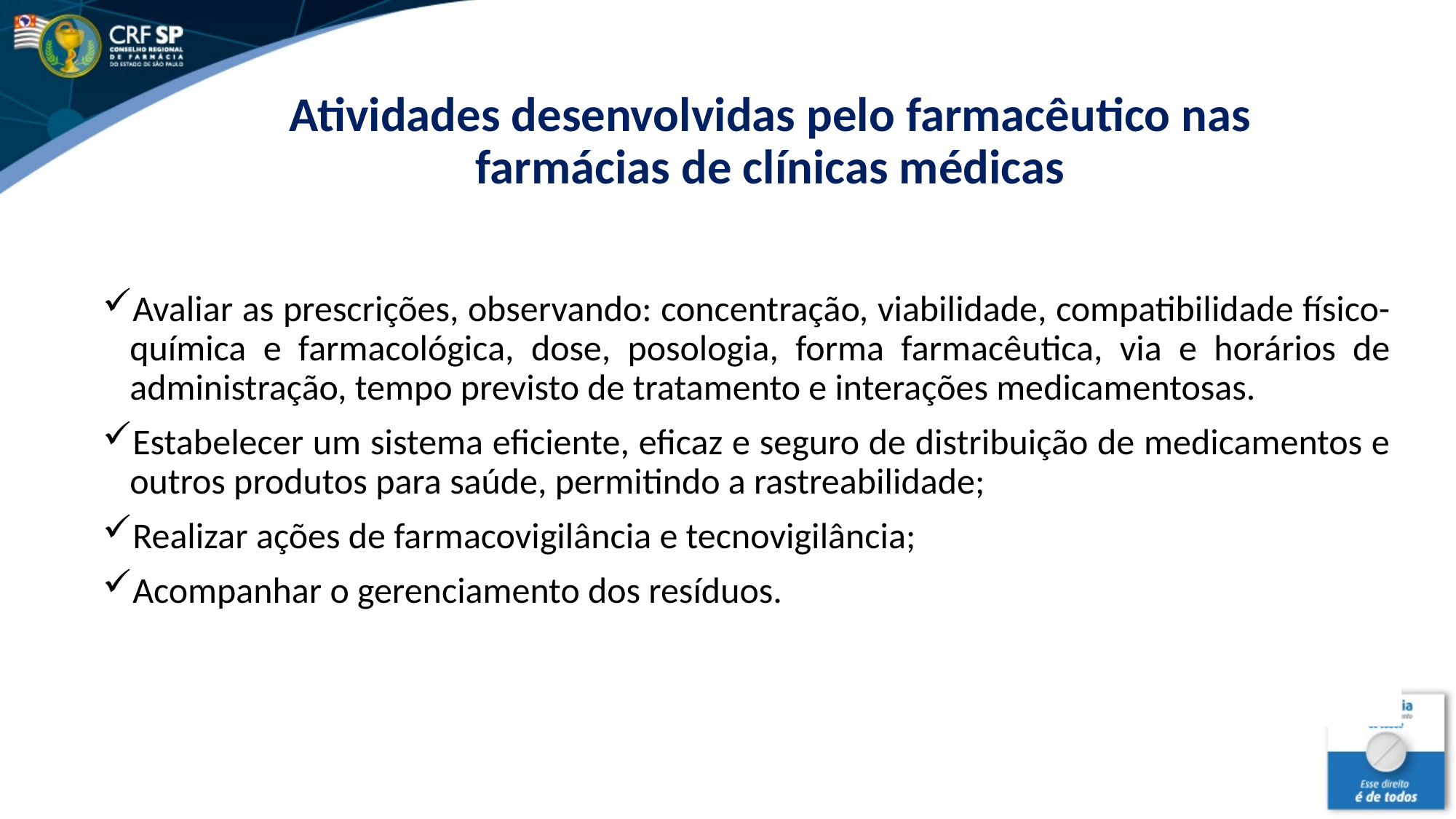

Atividades desenvolvidas pelo farmacêutico nas farmácias de clínicas médicas

Avaliar as prescrições, observando: concentração, viabilidade, compatibilidade físico-química e farmacológica, dose, posologia, forma farmacêutica, via e horários de administração, tempo previsto de tratamento e interações medicamentosas.
Estabelecer um sistema eficiente, eficaz e seguro de distribuição de medicamentos e outros produtos para saúde, permitindo a rastreabilidade;
Realizar ações de farmacovigilância e tecnovigilância;
Acompanhar o gerenciamento dos resíduos.